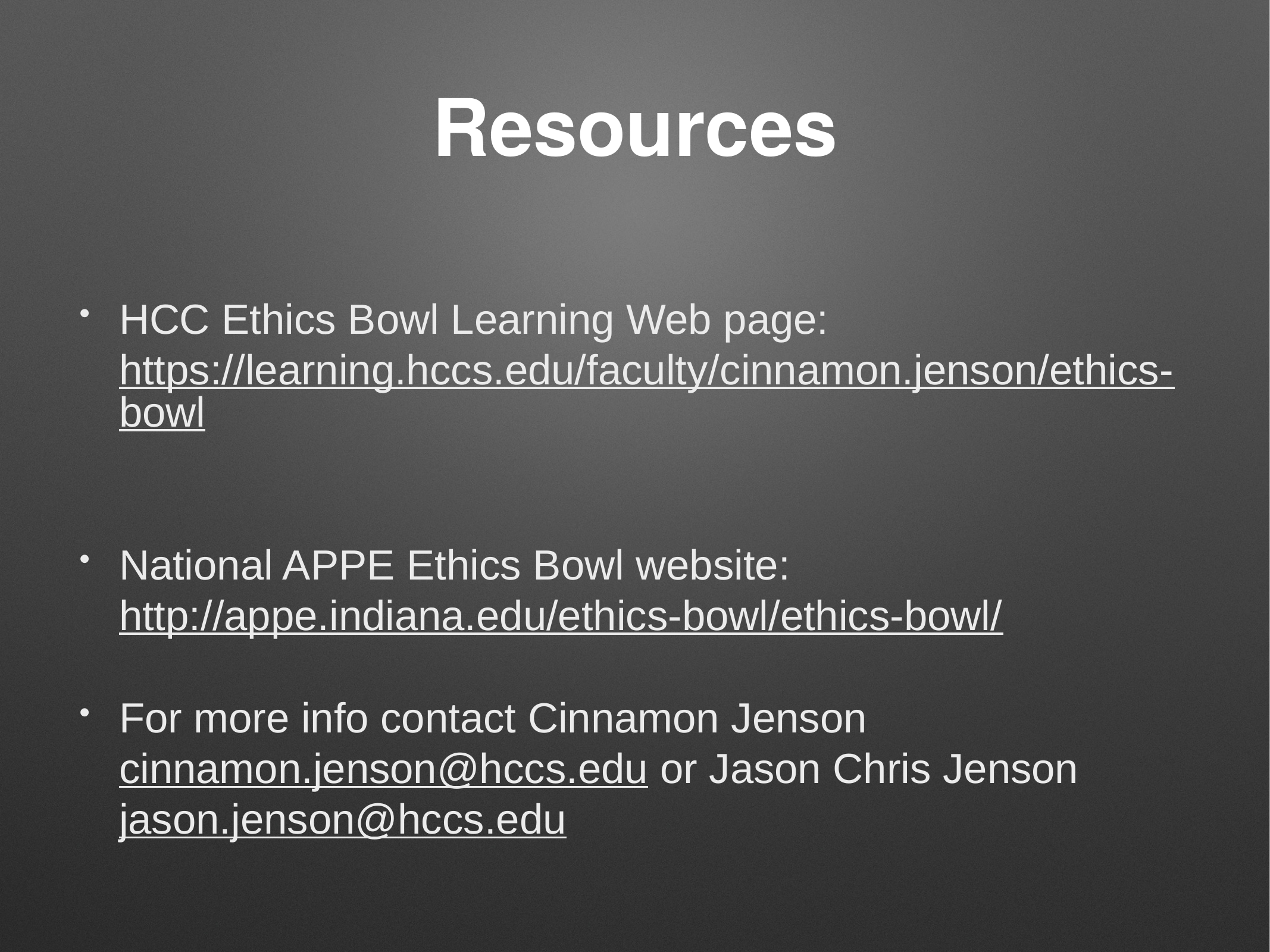

# Resources
HCC Ethics Bowl Learning Web page: https://learning.hccs.edu/faculty/cinnamon.jenson/ethics-bowl
National APPE Ethics Bowl website: http://appe.indiana.edu/ethics-bowl/ethics-bowl/
For more info contact Cinnamon Jenson cinnamon.jenson@hccs.edu or Jason Chris Jenson jason.jenson@hccs.edu